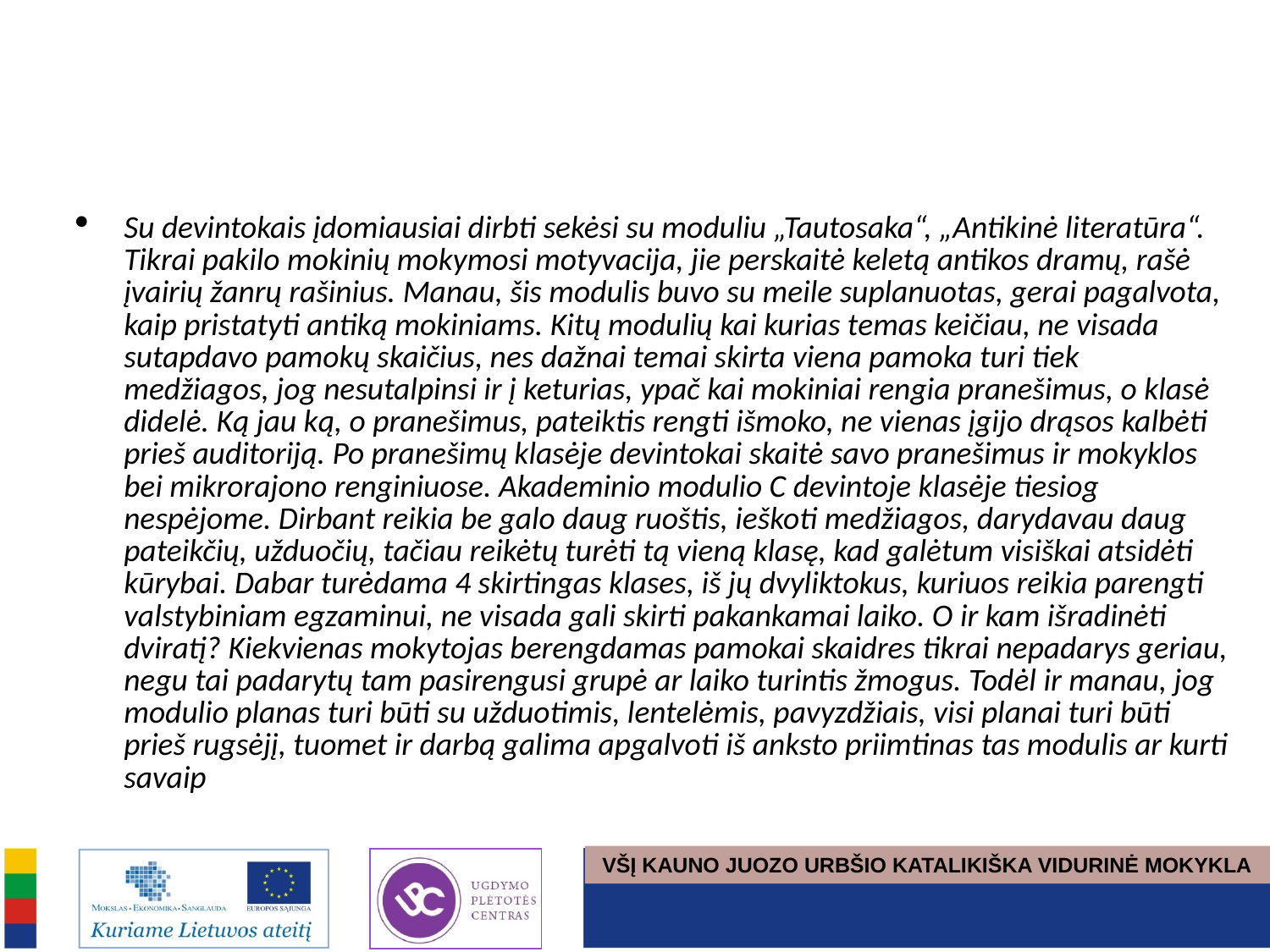

Su devintokais įdomiausiai dirbti sekėsi su moduliu „Tautosaka“, „Antikinė literatūra“. Tikrai pakilo mokinių mokymosi motyvacija, jie perskaitė keletą antikos dramų, rašė įvairių žanrų rašinius. Manau, šis modulis buvo su meile suplanuotas, gerai pagalvota, kaip pristatyti antiką mokiniams. Kitų modulių kai kurias temas keičiau, ne visada sutapdavo pamokų skaičius, nes dažnai temai skirta viena pamoka turi tiek medžiagos, jog nesutalpinsi ir į keturias, ypač kai mokiniai rengia pranešimus, o klasė didelė. Ką jau ką, o pranešimus, pateiktis rengti išmoko, ne vienas įgijo drąsos kalbėti prieš auditoriją. Po pranešimų klasėje devintokai skaitė savo pranešimus ir mokyklos bei mikrorajono renginiuose. Akademinio modulio C devintoje klasėje tiesiog nespėjome. Dirbant reikia be galo daug ruoštis, ieškoti medžiagos, darydavau daug pateikčių, užduočių, tačiau reikėtų turėti tą vieną klasę, kad galėtum visiškai atsidėti kūrybai. Dabar turėdama 4 skirtingas klases, iš jų dvyliktokus, kuriuos reikia parengti valstybiniam egzaminui, ne visada gali skirti pakankamai laiko. O ir kam išradinėti dviratį? Kiekvienas mokytojas berengdamas pamokai skaidres tikrai nepadarys geriau, negu tai padarytų tam pasirengusi grupė ar laiko turintis žmogus. Todėl ir manau, jog modulio planas turi būti su užduotimis, lentelėmis, pavyzdžiais, visi planai turi būti prieš rugsėjį, tuomet ir darbą galima apgalvoti iš anksto priimtinas tas modulis ar kurti savaip
VŠĮ KAUNO JUOZO URBŠIO KATALIKIŠKA VIDURINĖ MOKYKLA